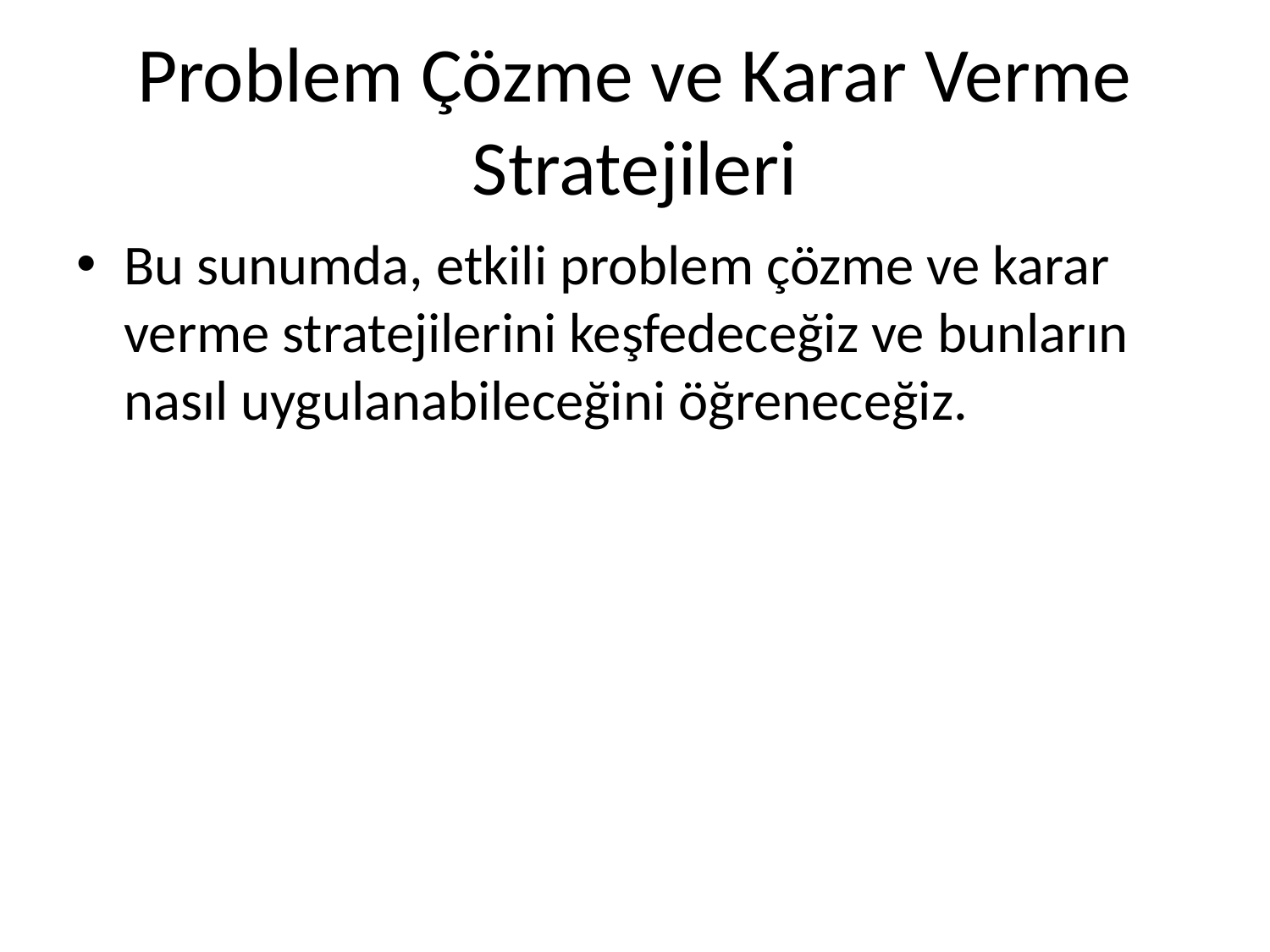

# Problem Çözme ve Karar Verme Stratejileri
Bu sunumda, etkili problem çözme ve karar verme stratejilerini keşfedeceğiz ve bunların nasıl uygulanabileceğini öğreneceğiz.